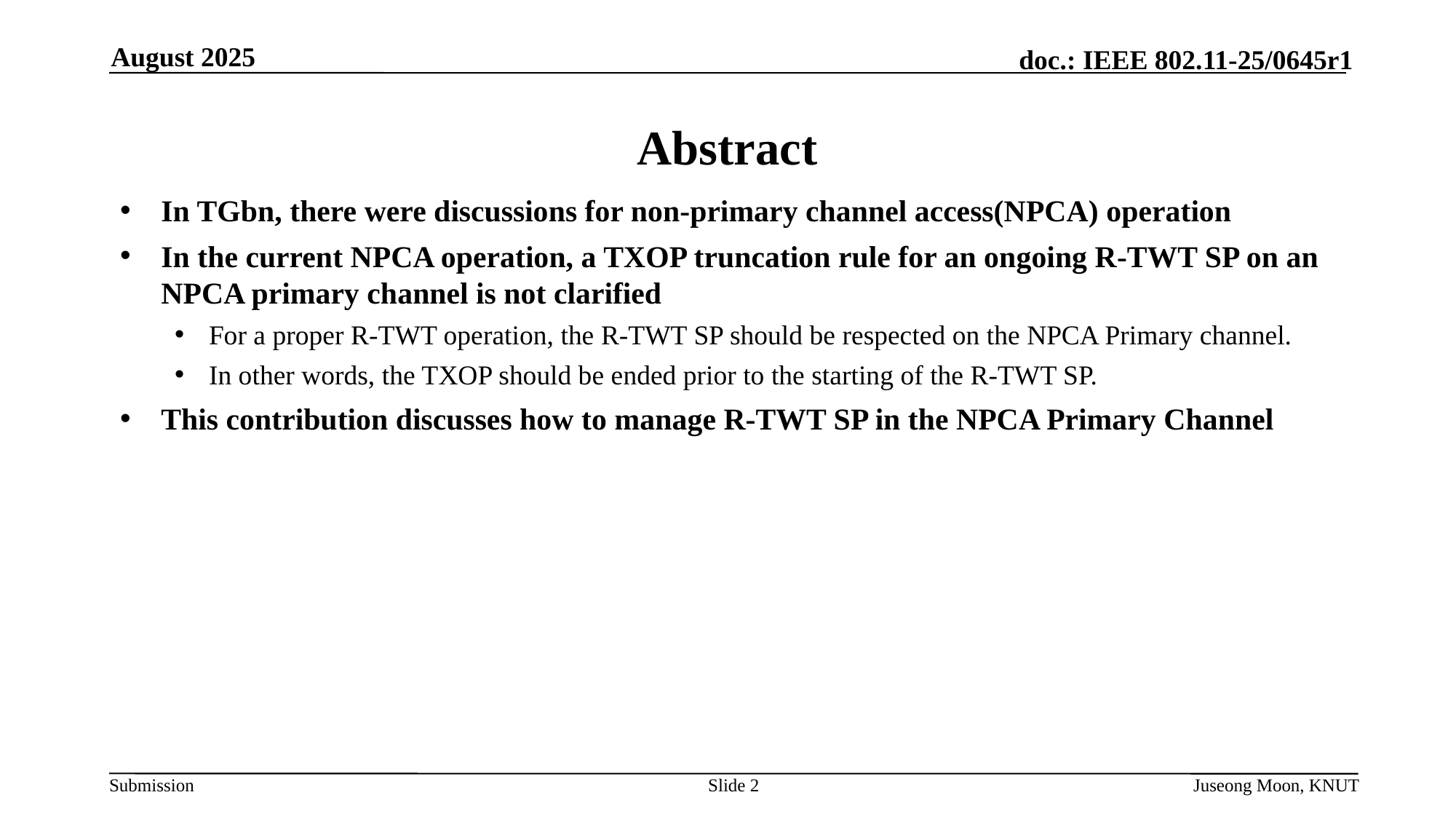

August 2025
# Abstract
In TGbn, there were discussions for non-primary channel access(NPCA) operation
In the current NPCA operation, a TXOP truncation rule for an ongoing R-TWT SP on an NPCA primary channel is not clarified
For a proper R-TWT operation, the R-TWT SP should be respected on the NPCA Primary channel.
In other words, the TXOP should be ended prior to the starting of the R-TWT SP.
This contribution discusses how to manage R-TWT SP in the NPCA Primary Channel
Slide 2
Juseong Moon, KNUT